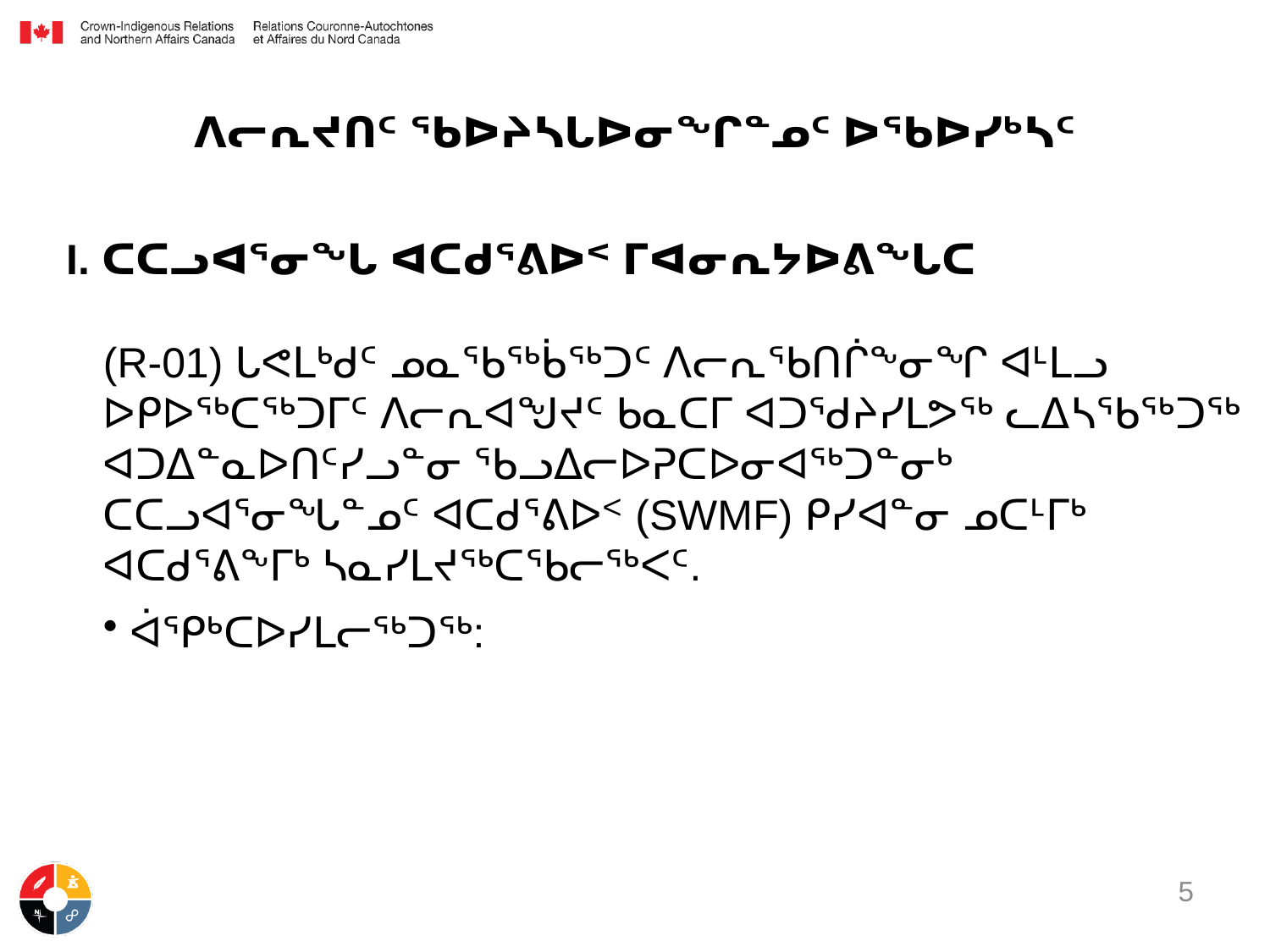

# ᐱᓕᕆᔪᑎᑦ ᖃᐅᔨᓴᒐᐅᓂᖏᓐᓄᑦ ᐅᖃᐅᓯᒃᓴᑦ
I. ᑕᑕᓗᐊᕐᓂᖓ ᐊᑕᑯᕐᕕᐅᑉ ᒥᐊᓂᕆᔭᐅᕕᖓᑕ
(R-01) ᒐᕙᒪᒃᑯᑦ ᓄᓇᖃᖅᑳᖅᑐᑦ ᐱᓕᕆᖃᑎᒌᖕᓂᖏ ᐊᒻᒪᓗ ᐅᑭᐅᖅᑕᖅᑐᒥᑦ ᐱᓕᕆᐊᖑᔪᑦ ᑲᓇᑕᒥ ᐊᑐᖁᔨᓯᒪᕗᖅ ᓚᐃᓴᖃᖅᑐᖅ ᐊᑐᐃᓐᓇᐅᑎᑦᓯᓗᓐᓂ ᖃᓗᐃᓕᐅᕈᑕᐅᓂᐊᖅᑐᓐᓂᒃ ᑕᑕᓗᐊᕐᓂᖓᓐᓄᑦ ᐊᑕᑯᕐᕕᐅᑉ (SWMF) ᑭᓯᐊᓐᓂ ᓄᑕᒻᒥᒃ ᐊᑕᑯᕐᕕᖕᒥᒃ ᓴᓇᓯᒪᔪᖅᑕᖃᓕᖅᐸᑦ.
ᐋᕿᒃᑕᐅᓯᒪᓕᖅᑐᖅ:

5